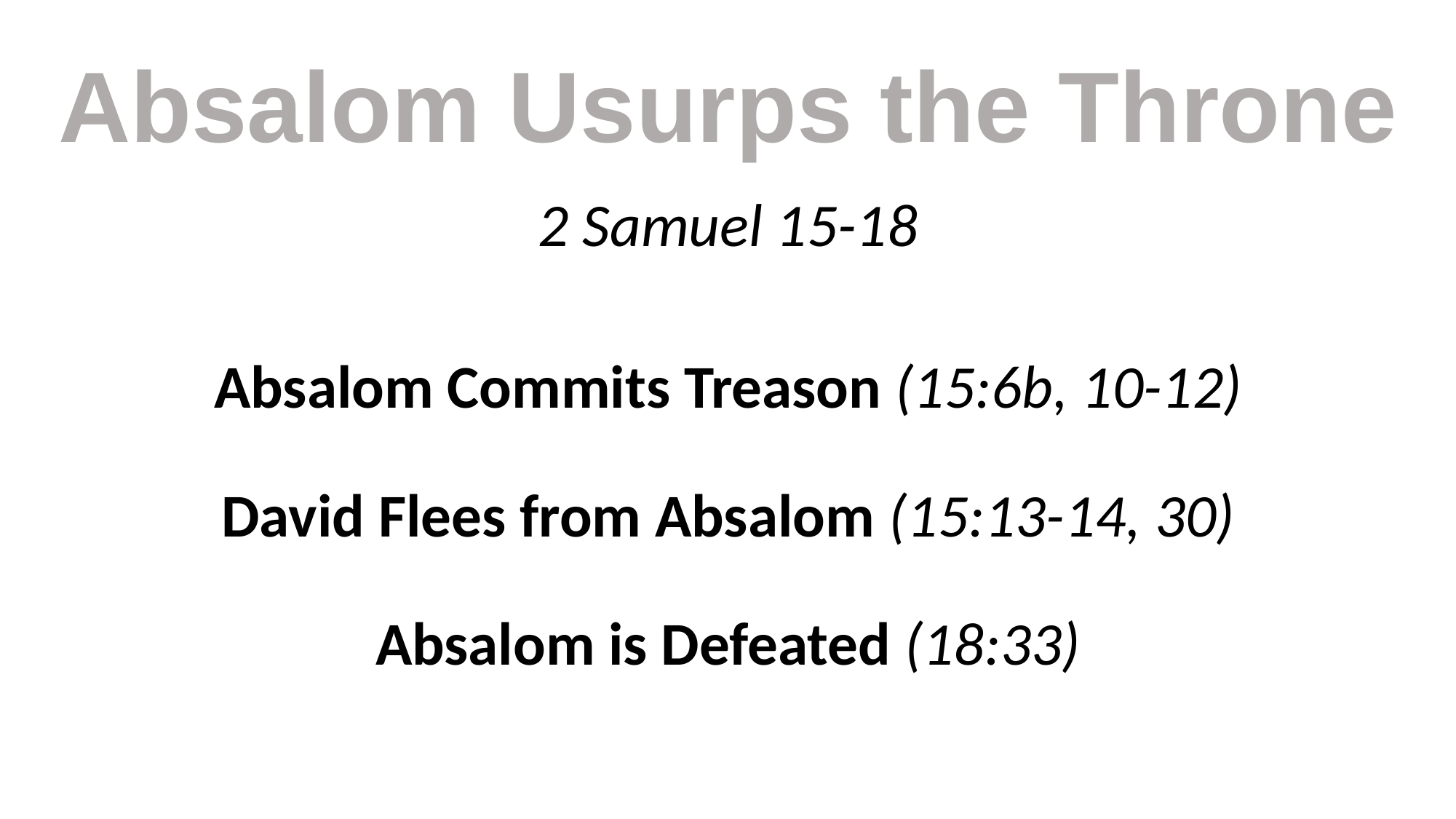

# Absalom Usurps the Throne
2 Samuel 15-18

Absalom Commits Treason (15:6b, 10-12)

David Flees from Absalom (15:13-14, 30)

Absalom is Defeated (18:33)